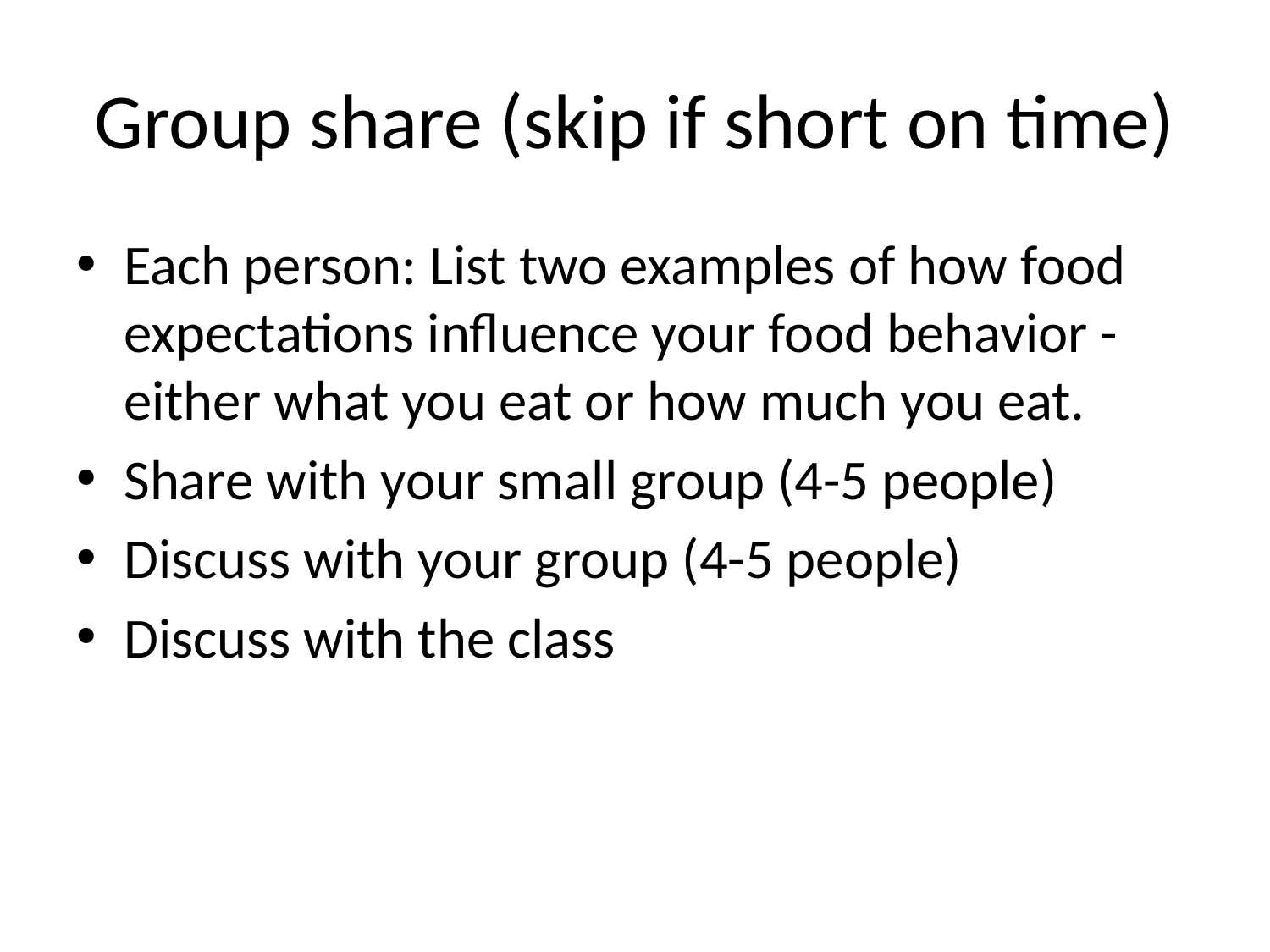

# Group share (skip if short on time)
Each person: List two examples of how food expectations influence your food behavior - either what you eat or how much you eat.
Share with your small group (4-5 people)
Discuss with your group (4-5 people)
Discuss with the class